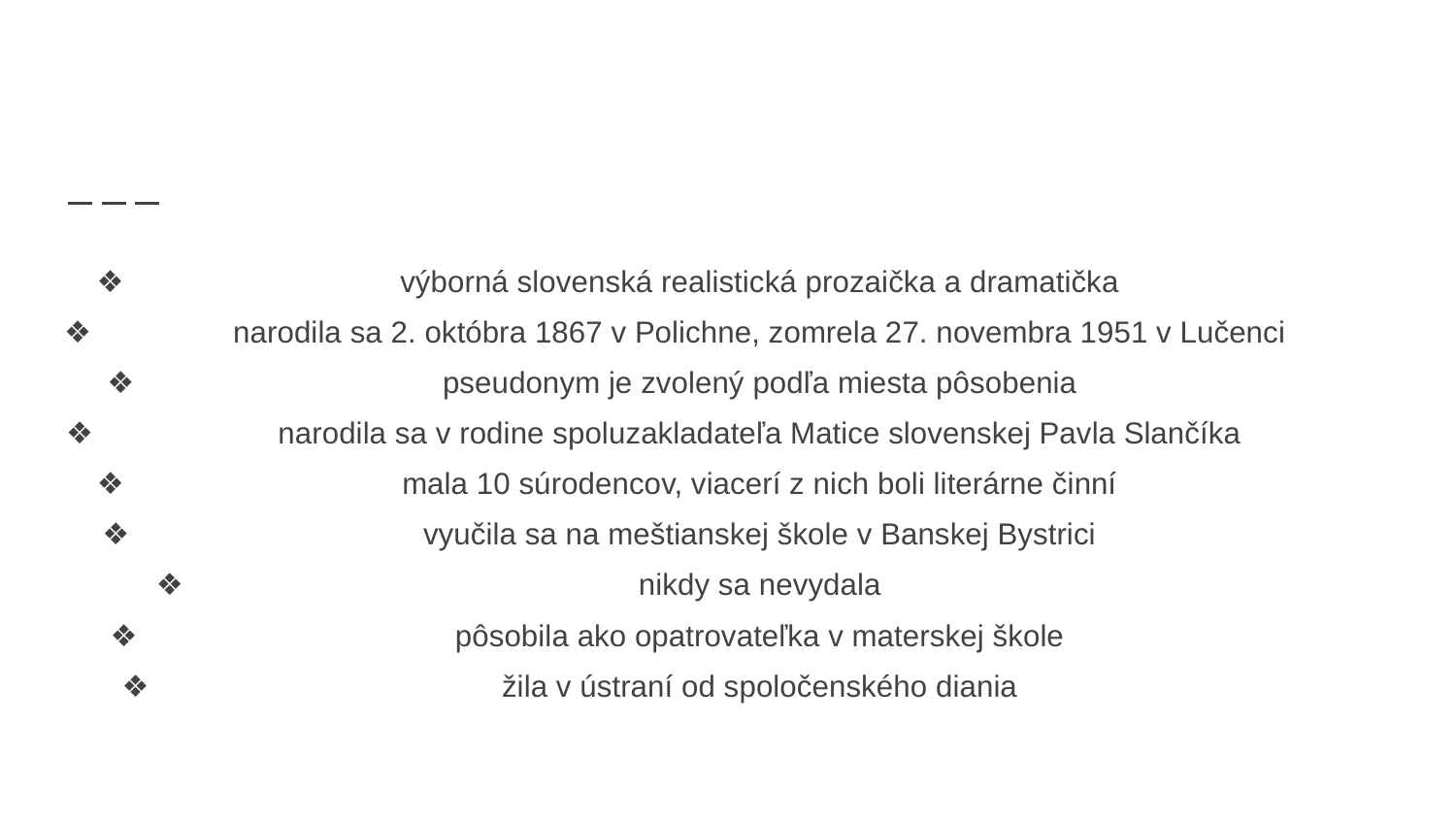

#
výborná slovenská realistická prozaička a dramatička
narodila sa 2. októbra 1867 v Polichne, zomrela 27. novembra 1951 v Lučenci
pseudonym je zvolený podľa miesta pôsobenia
narodila sa v rodine spoluzakladateľa Matice slovenskej Pavla Slančíka
mala 10 súrodencov, viacerí z nich boli literárne činní
vyučila sa na meštianskej škole v Banskej Bystrici
nikdy sa nevydala
pôsobila ako opatrovateľka v materskej škole
žila v ústraní od spoločenského diania